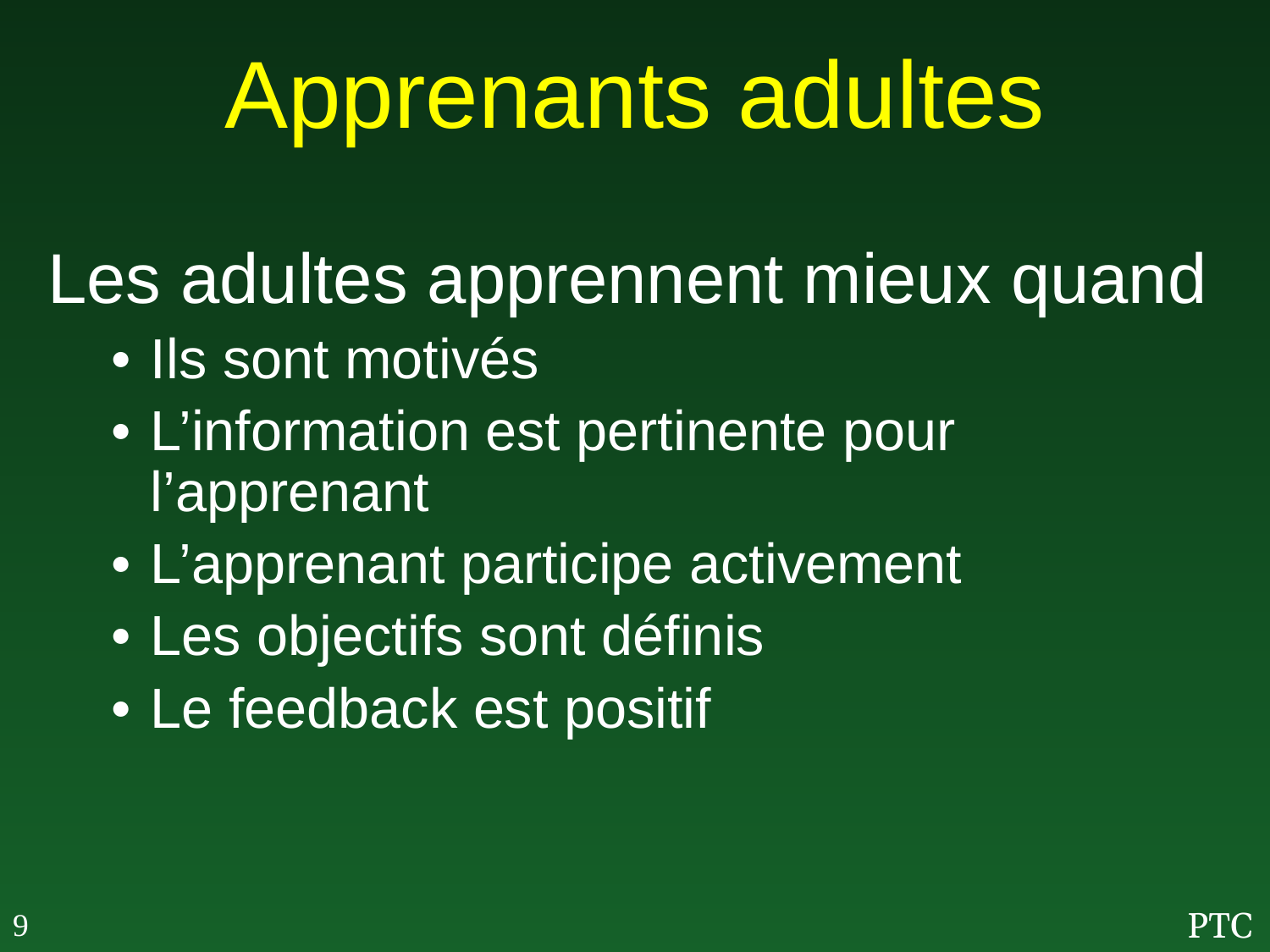

# Apprenants adultes
Les adultes apprennent mieux quand
Ils sont motivés
L’information est pertinente pour l’apprenant
L’apprenant participe activement
Les objectifs sont définis
Le feedback est positif
9